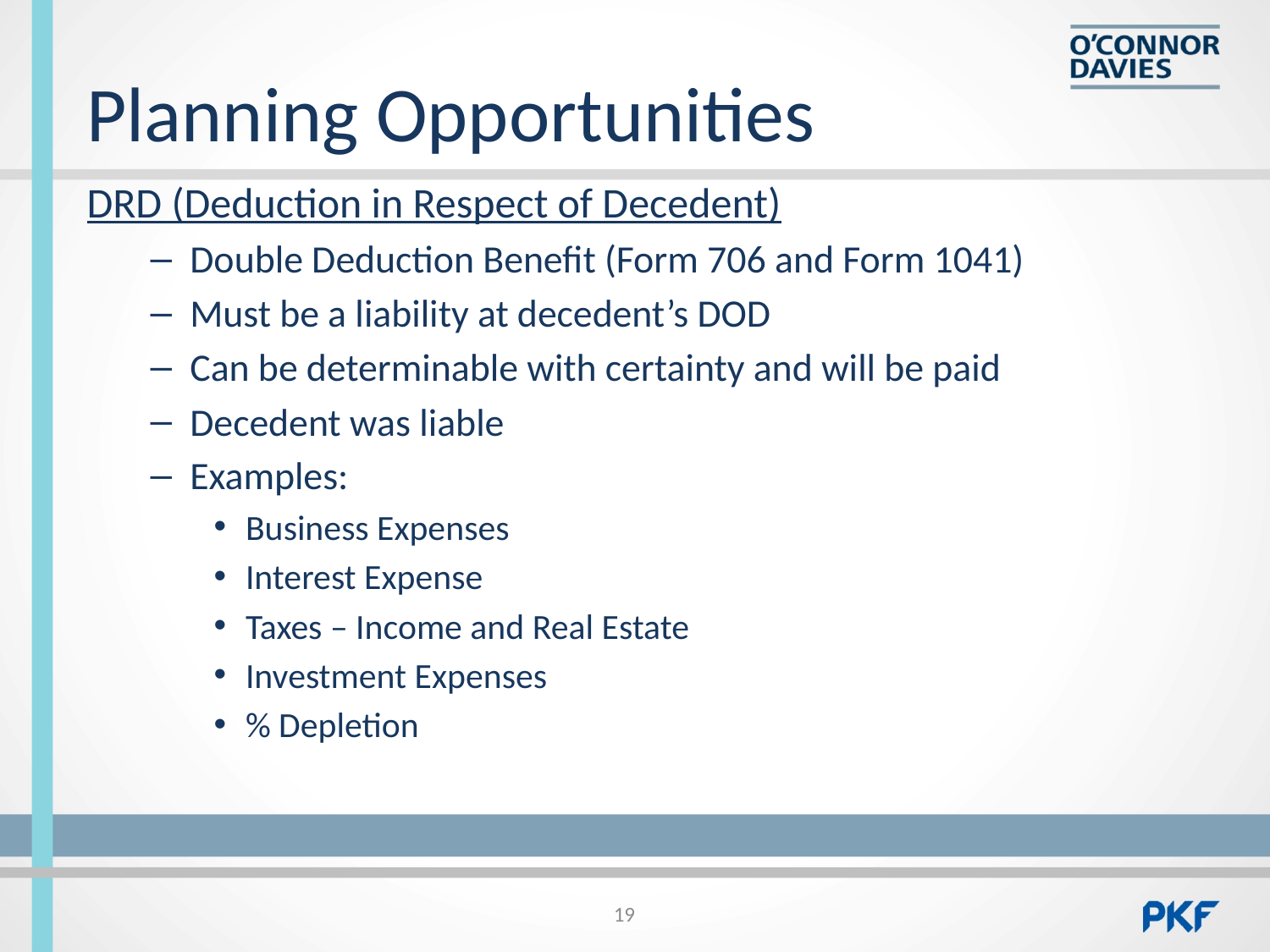

# Planning Opportunities
DRD (Deduction in Respect of Decedent)
Double Deduction Benefit (Form 706 and Form 1041)
Must be a liability at decedent’s DOD
Can be determinable with certainty and will be paid
Decedent was liable
Examples:
Business Expenses
Interest Expense
Taxes – Income and Real Estate
Investment Expenses
% Depletion

19